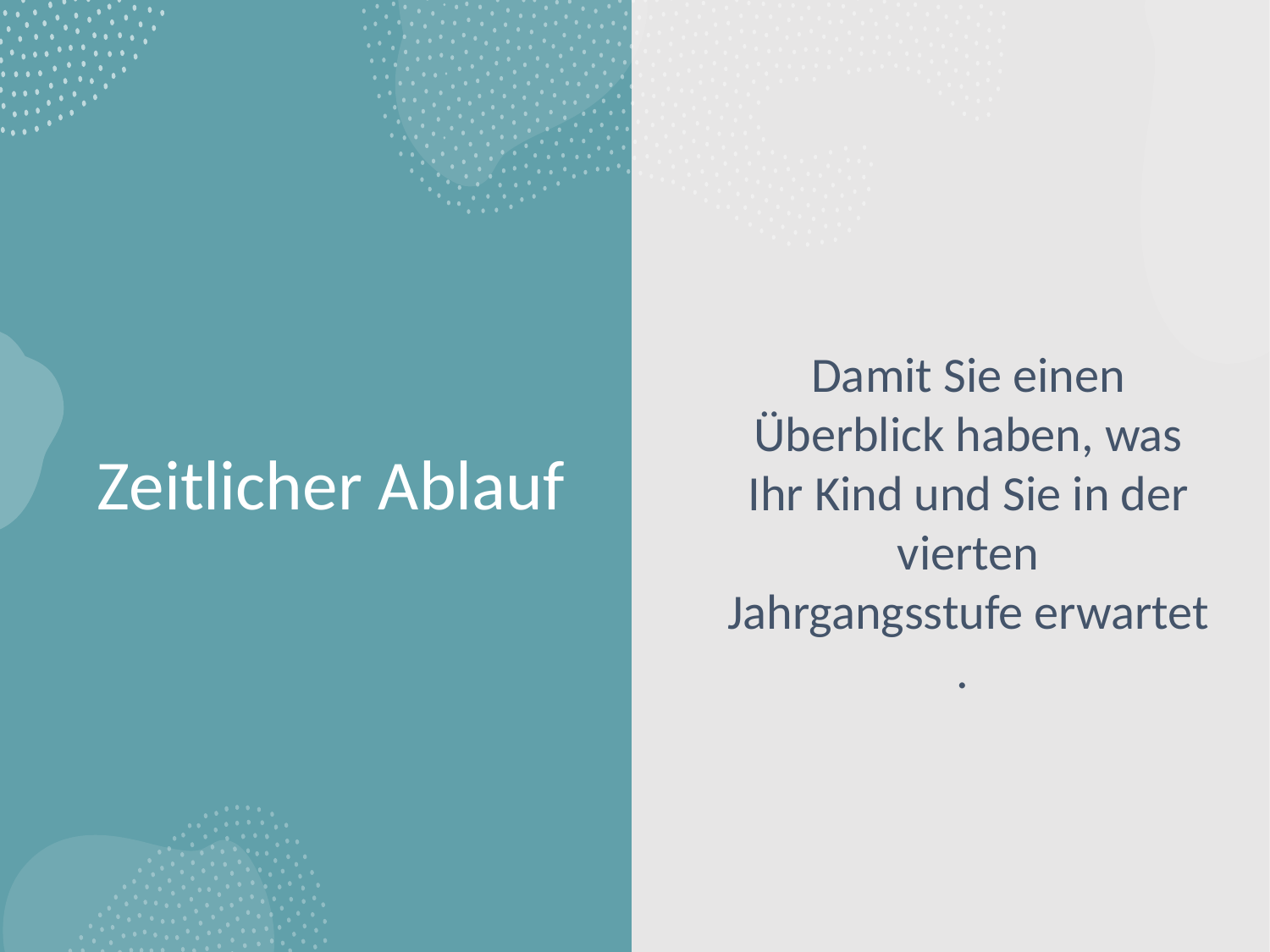

# Zeitlicher Ablauf
Damit Sie einen Überblick haben, was Ihr Kind und Sie in der vierten Jahrgangsstufe erwartet.